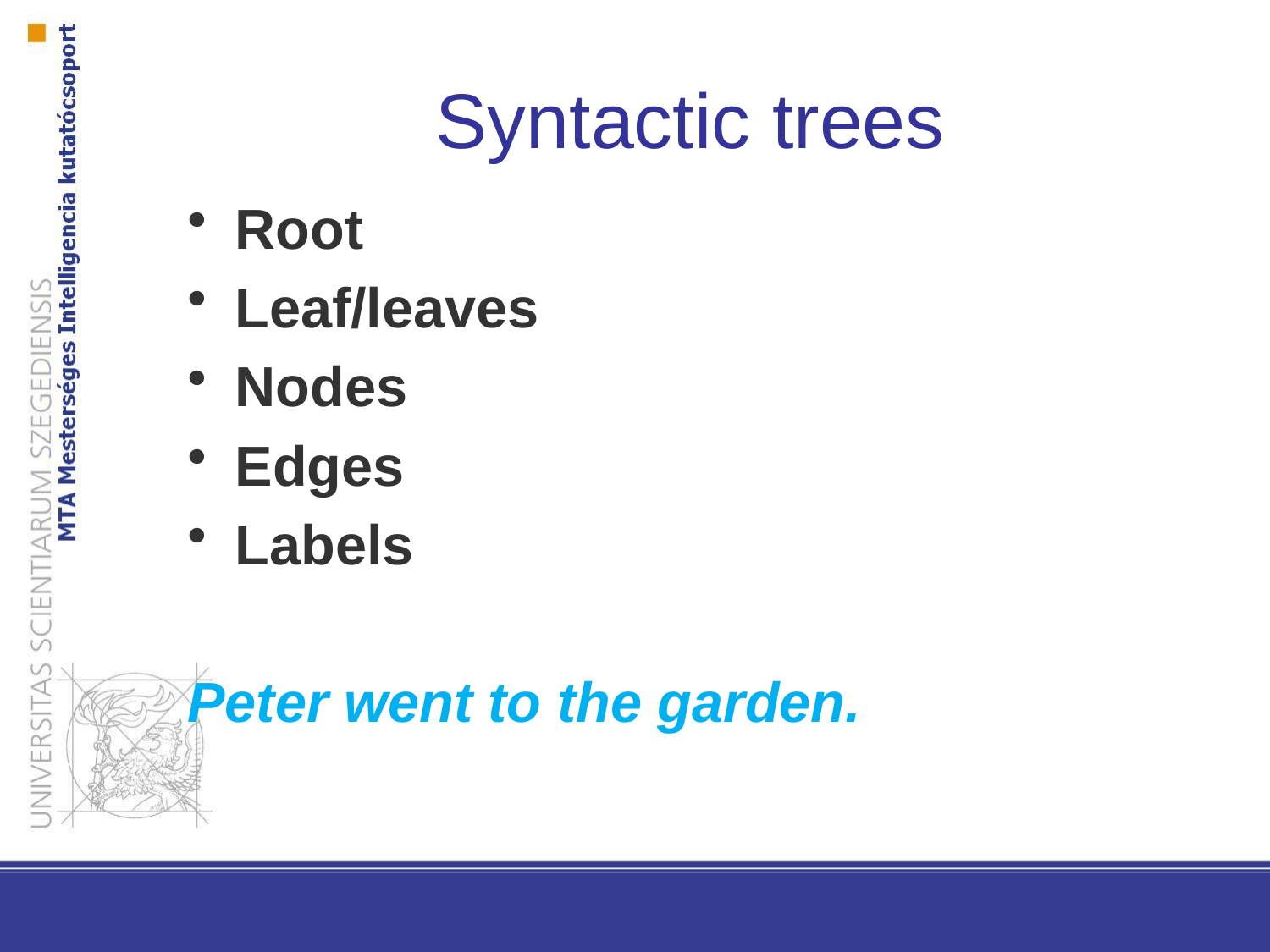

# Syntactic trees
Root
Leaf/leaves
Nodes
Edges
Labels

Peter went to the garden.